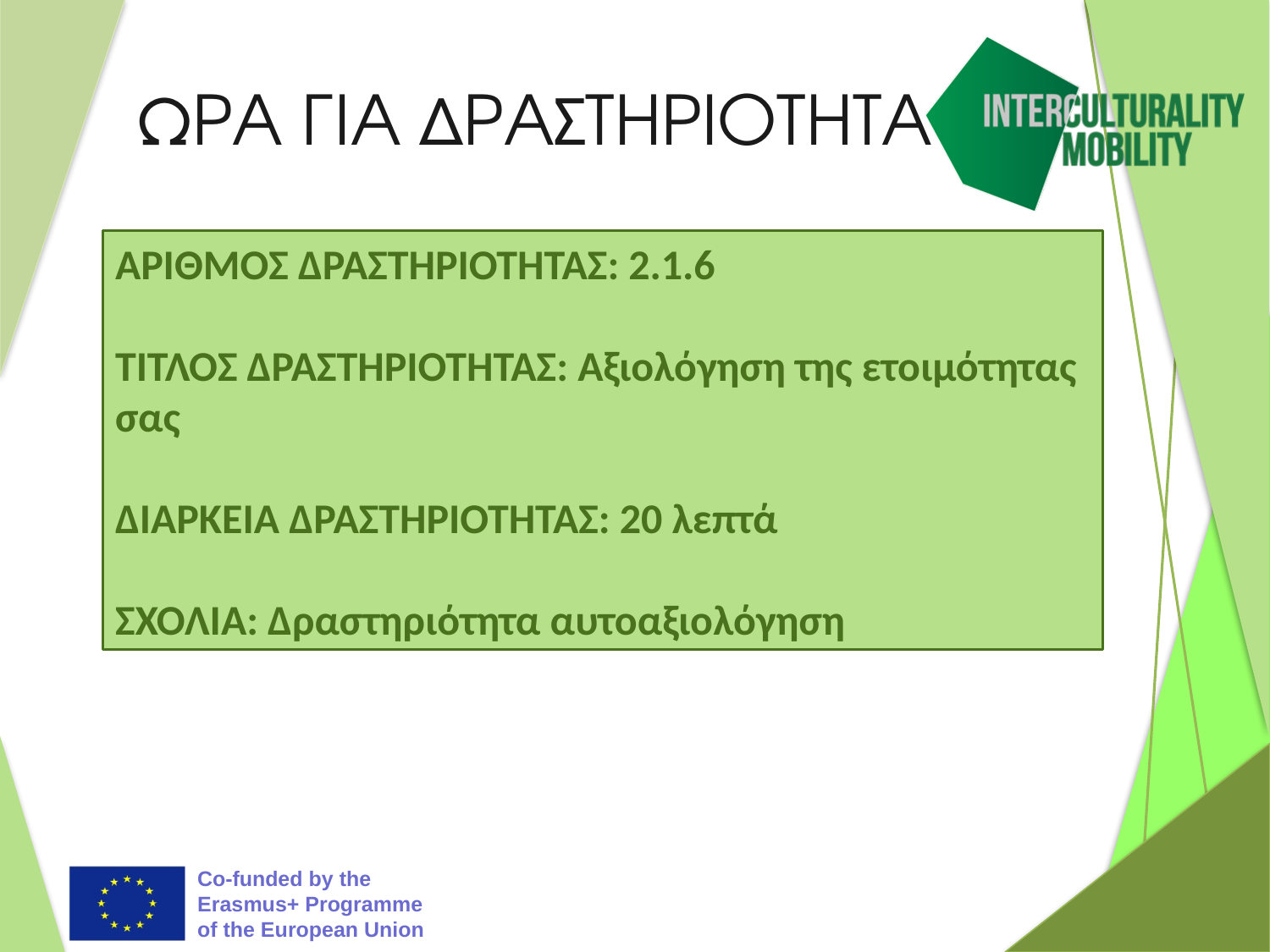

# ΩΡΑ ΓΙΑ ΔΡΑΣΤΗΡΙΟΤΗΤΑ
ΑΡΙΘΜΟΣ ΔΡΑΣΤΗΡΙΟΤΗΤΑΣ: 2.1.6

ΤΙΤΛΟΣ ΔΡΑΣΤΗΡΙΟΤΗΤΑΣ: Αξιολόγηση της ετοιμότητας σας

ΔΙΑΡΚΕΙΑ ΔΡΑΣΤΗΡΙΟΤΗΤΑΣ: 20 λεπτά

ΣΧΟΛΙΑ: Δραστηριότητα αυτοαξιολόγηση